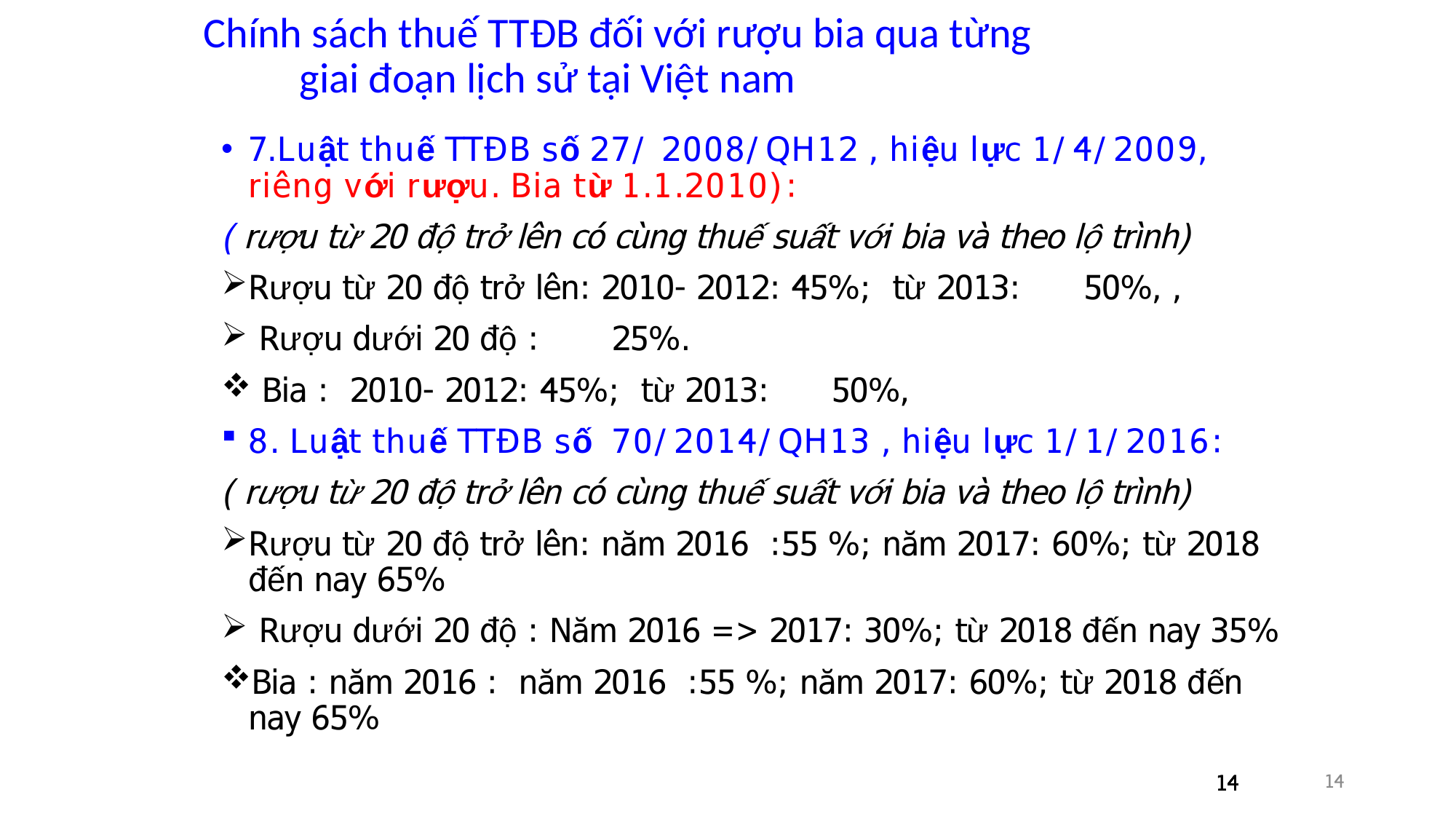

Chính sách thuế TTĐB đối với rượu bia qua từng
          giai đoạn lịch sử tại Việt nam
7.Luật thuế TTĐB số 27/ 2008/QH12 , hiệu lực 1/4/2009, riêng với rượu. Bia từ 1.1.2010):
( rượu từ 20 độ trở lên có cùng thuế suất với bia và theo lộ trình)
Rượu từ 20 độ trở lên: 2010- 2012: 45%;  từ 2013:      50%, ,
 Rượu dưới 20 độ :       25%.
 Bia :  2010- 2012: 45%;  từ 2013:      50%,
8. Luật thuế TTĐB số  70/2014/QH13 , hiệu lực 1/1/2016:
( rượu từ 20 độ trở lên có cùng thuế suất với bia và theo lộ trình)
Rượu từ 20 độ trở lên: năm 2016  :55 %; năm 2017: 60%; từ 2018 đến nay 65%
 Rượu dưới 20 độ : Năm 2016 => 2017: 30%; từ 2018 đến nay 35%
Bia : năm 2016 :  năm 2016  :55 %; năm 2017: 60%; từ 2018 đến nay 65%

14
14
14
14